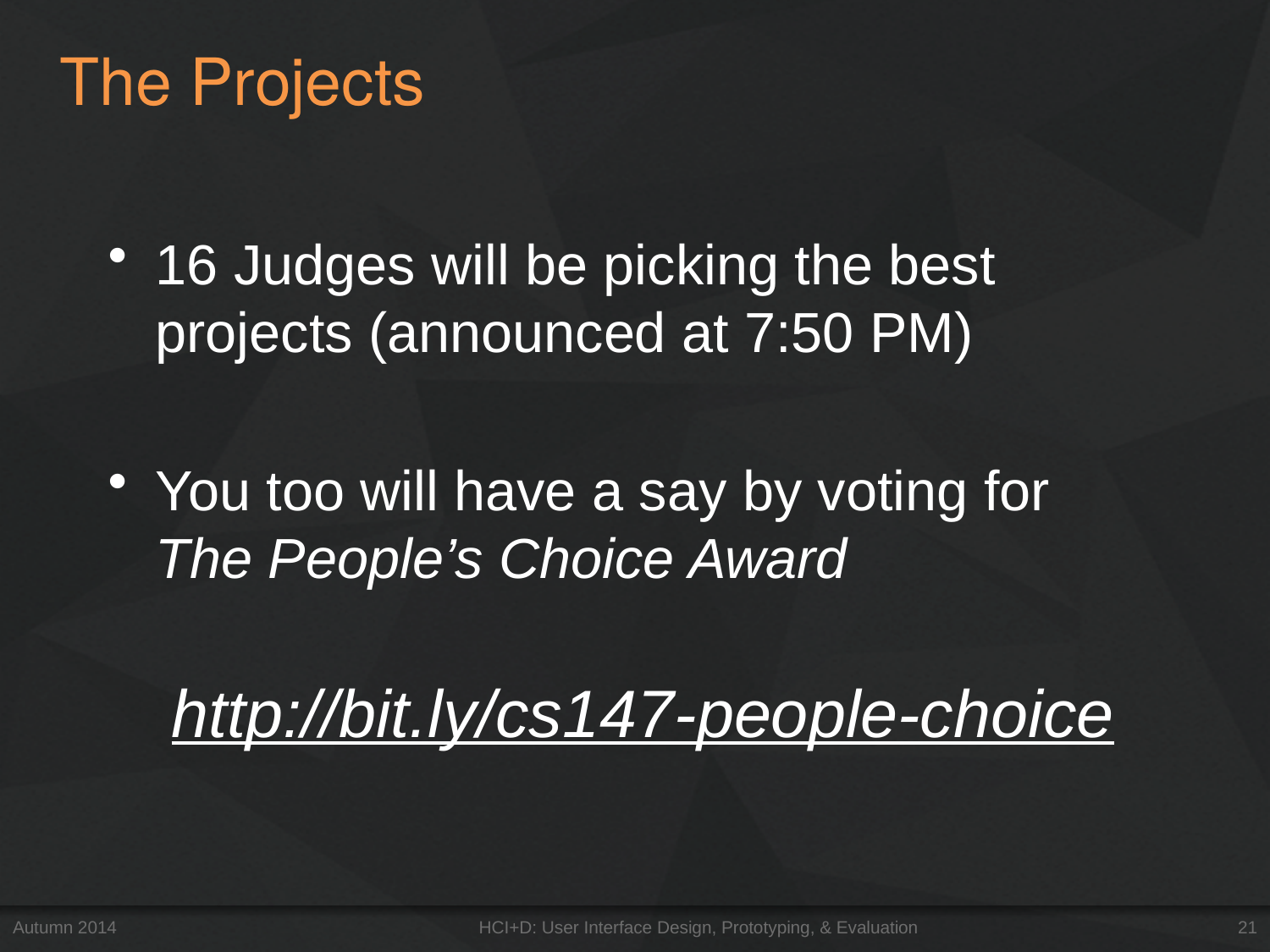

# The Projects
16 Judges will be picking the best projects (announced at 7:50 PM)

You too will have a say by voting for The People’s Choice Award
http://bit.ly/cs147-people-choice

Autumn 2014
HCI+D: User Interface Design, Prototyping, & Evaluation
21